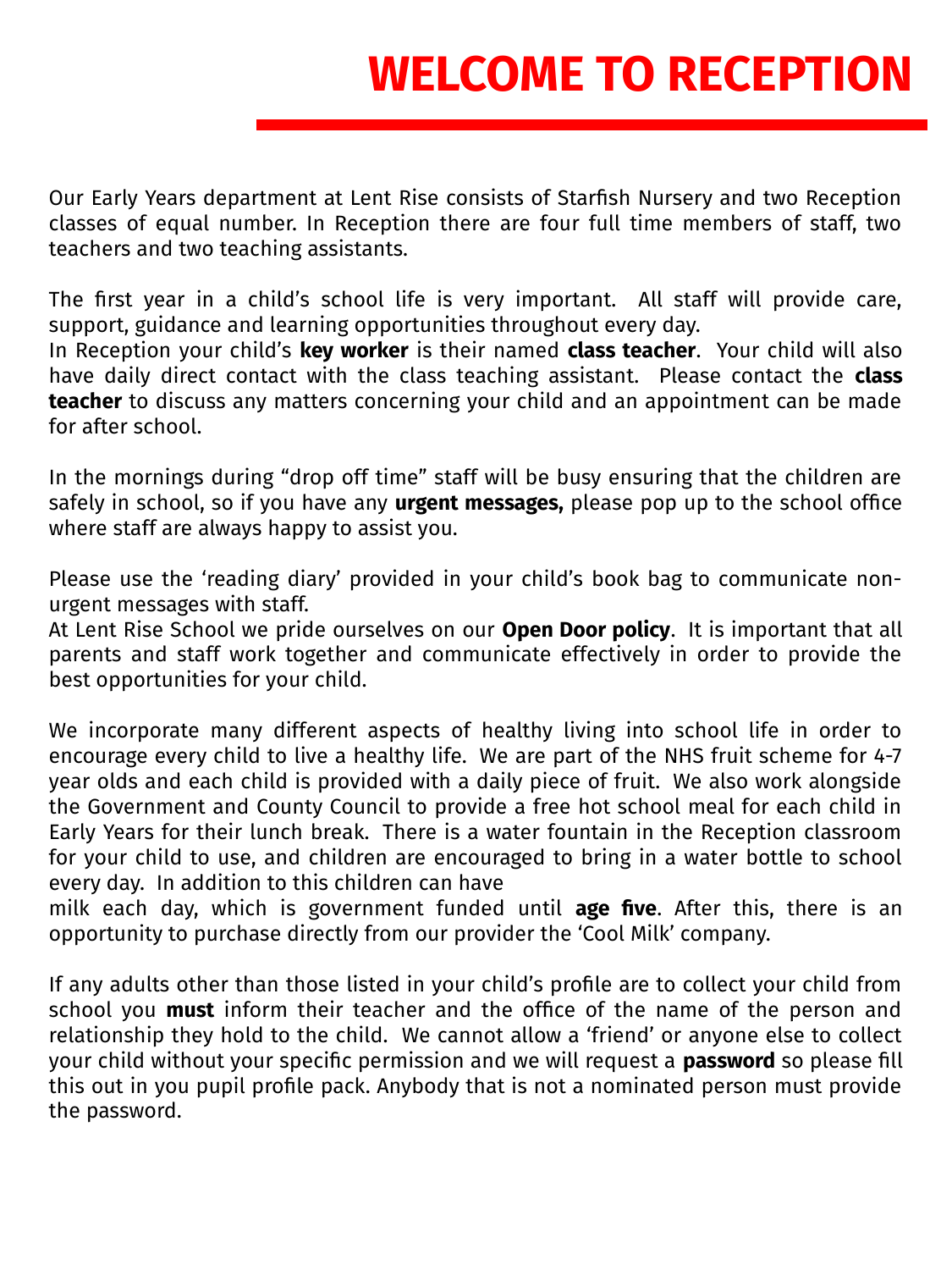

WELCOME TO RECEPTION
Our Early Years department at Lent Rise consists of Starfish Nursery and two Reception classes of equal number. In Reception there are four full time members of staff, two teachers and two teaching assistants.

The first year in a child’s school life is very important.  All staff will provide care, support, guidance and learning opportunities throughout every day.
In Reception your child’s key worker is their named class teacher.  Your child will also have daily direct contact with the class teaching assistant.  Please contact the class teacher to discuss any matters concerning your child and an appointment can be made for after school.

In the mornings during “drop off time” staff will be busy ensuring that the children are safely in school, so if you have any urgent messages, please pop up to the school office where staff are always happy to assist you.

Please use the ‘reading diary’ provided in your child’s book bag to communicate non-urgent messages with staff.
At Lent Rise School we pride ourselves on our Open Door policy.  It is important that all parents and staff work together and communicate effectively in order to provide the best opportunities for your child.

We incorporate many different aspects of healthy living into school life in order to encourage every child to live a healthy life.  We are part of the NHS fruit scheme for 4-7 year olds and each child is provided with a daily piece of fruit.  We also work alongside the Government and County Council to provide a free hot school meal for each child in Early Years for their lunch break.  There is a water fountain in the Reception classroom for your child to use, and children are encouraged to bring in a water bottle to school every day.  In addition to this children can have
milk each day, which is government funded until age five. After this, there is an opportunity to purchase directly from our provider the ‘Cool Milk’ company.

If any adults other than those listed in your child’s profile are to collect your child from school you must inform their teacher and the office of the name of the person and relationship they hold to the child.  We cannot allow a ‘friend’ or anyone else to collect your child without your specific permission and we will request a password so please fill this out in you pupil profile pack. Anybody that is not a nominated person must provide the password.